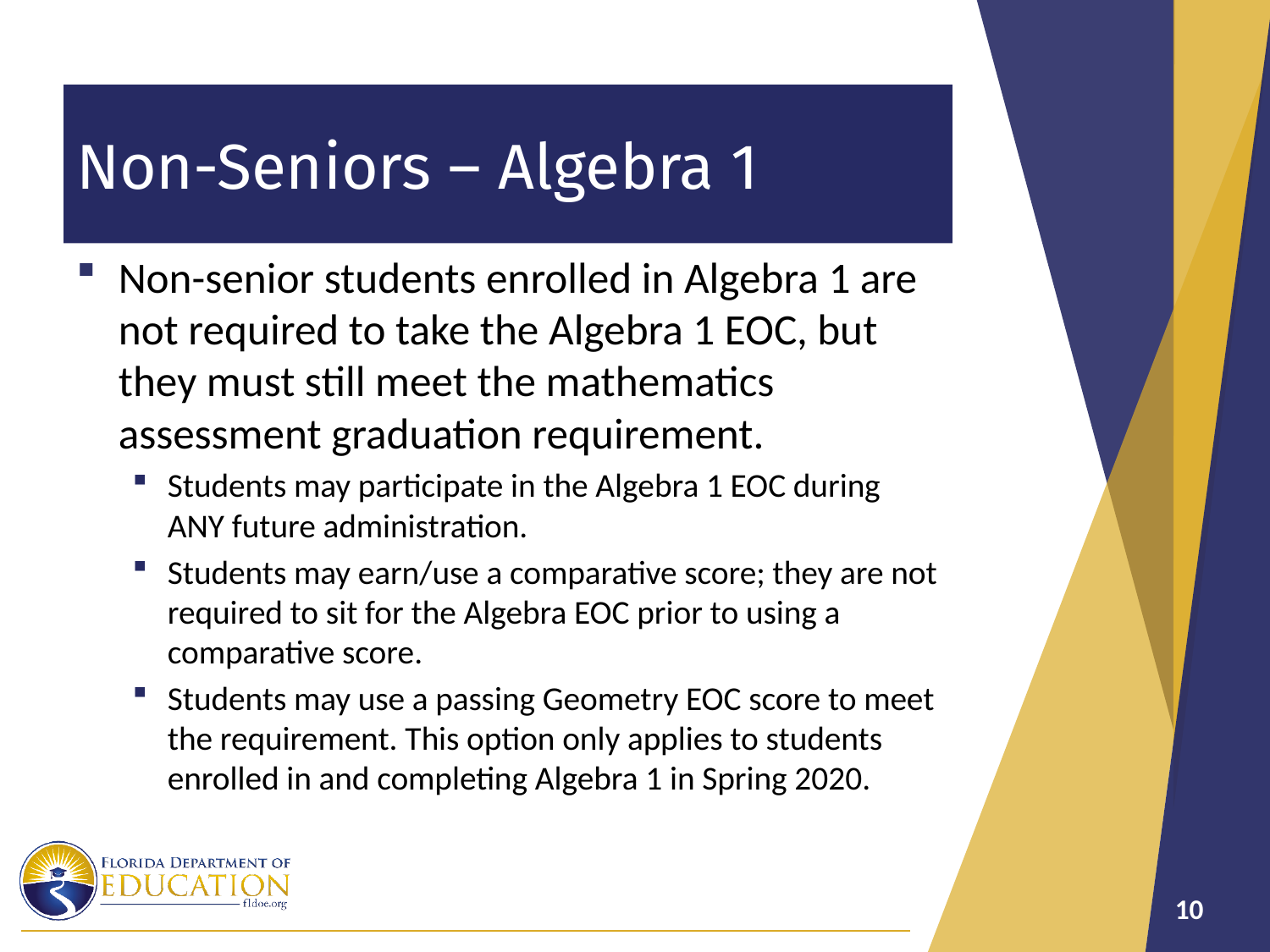

# Non-Seniors – Algebra 1
Non-senior students enrolled in Algebra 1 are not required to take the Algebra 1 EOC, but they must still meet the mathematics assessment graduation requirement.
Students may participate in the Algebra 1 EOC during ANY future administration.
Students may earn/use a comparative score; they are not required to sit for the Algebra EOC prior to using a comparative score.
Students may use a passing Geometry EOC score to meet the requirement. This option only applies to students enrolled in and completing Algebra 1 in Spring 2020.

10